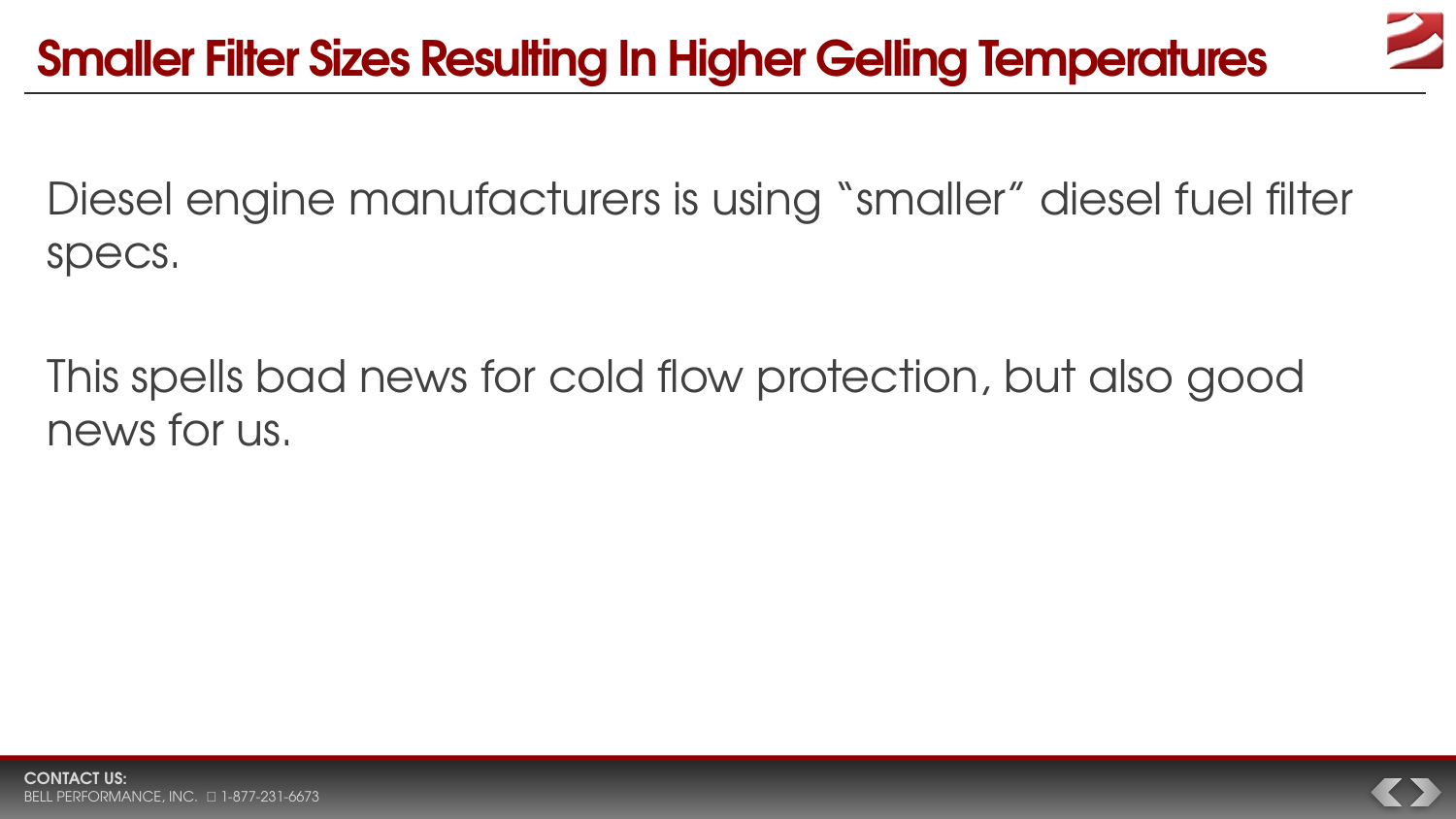

# Smaller Filter Sizes Resulting In Higher Gelling Temperatures

Diesel engine manufacturers is using “smaller” diesel fuel filter specs.

This spells bad news for cold flow protection, but also good news for us.